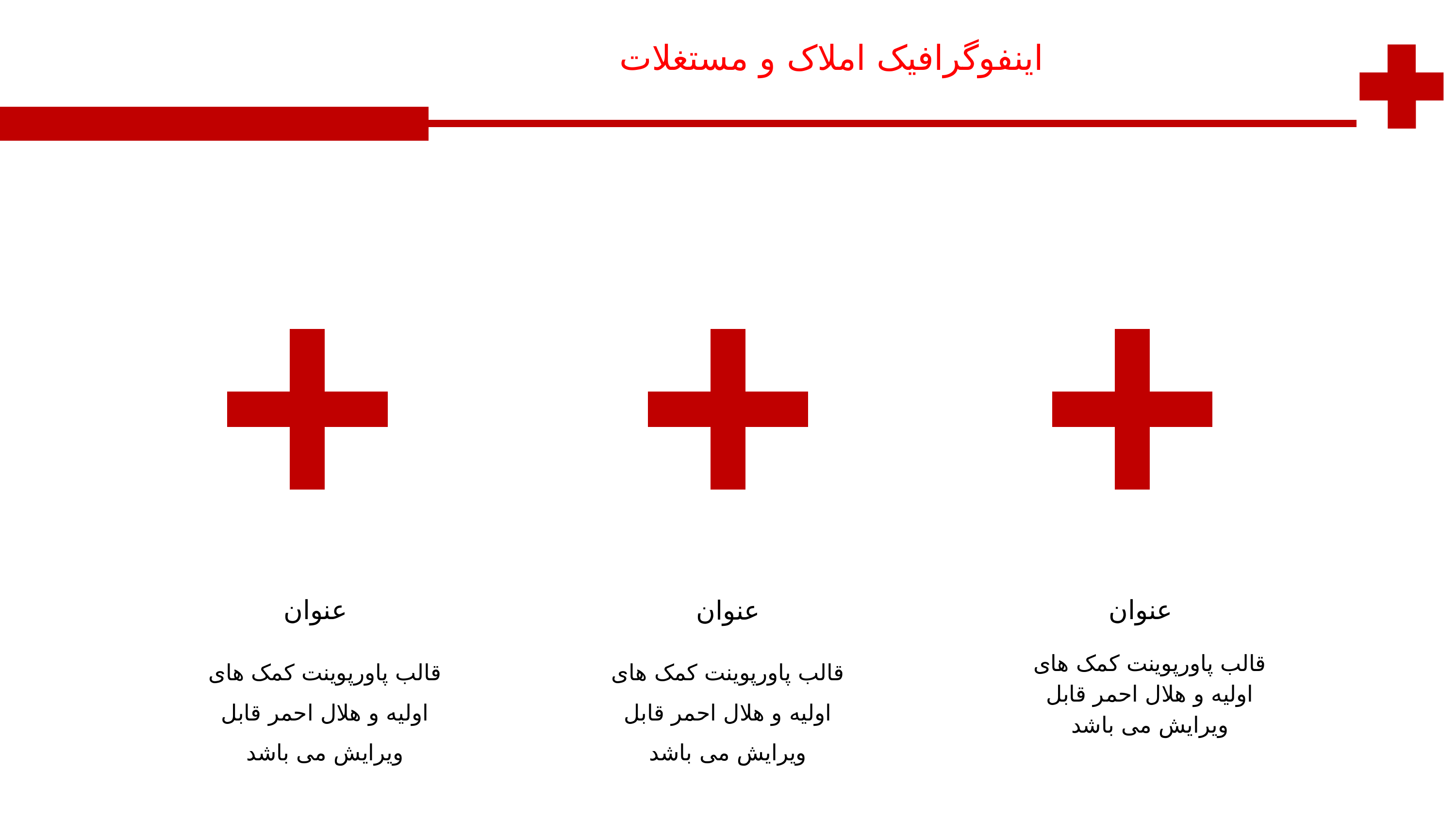

اینفوگرافیک املاک و مستغلات

عنوان
عنوان
عنوان
قالب پاورپوینت کمک های اولیه و هلال احمر قابل ویرایش می باشد
قالب پاورپوینت کمک های اولیه و هلال احمر قابل ویرایش می باشد
قالب پاورپوینت کمک های اولیه و هلال احمر قابل ویرایش می باشد